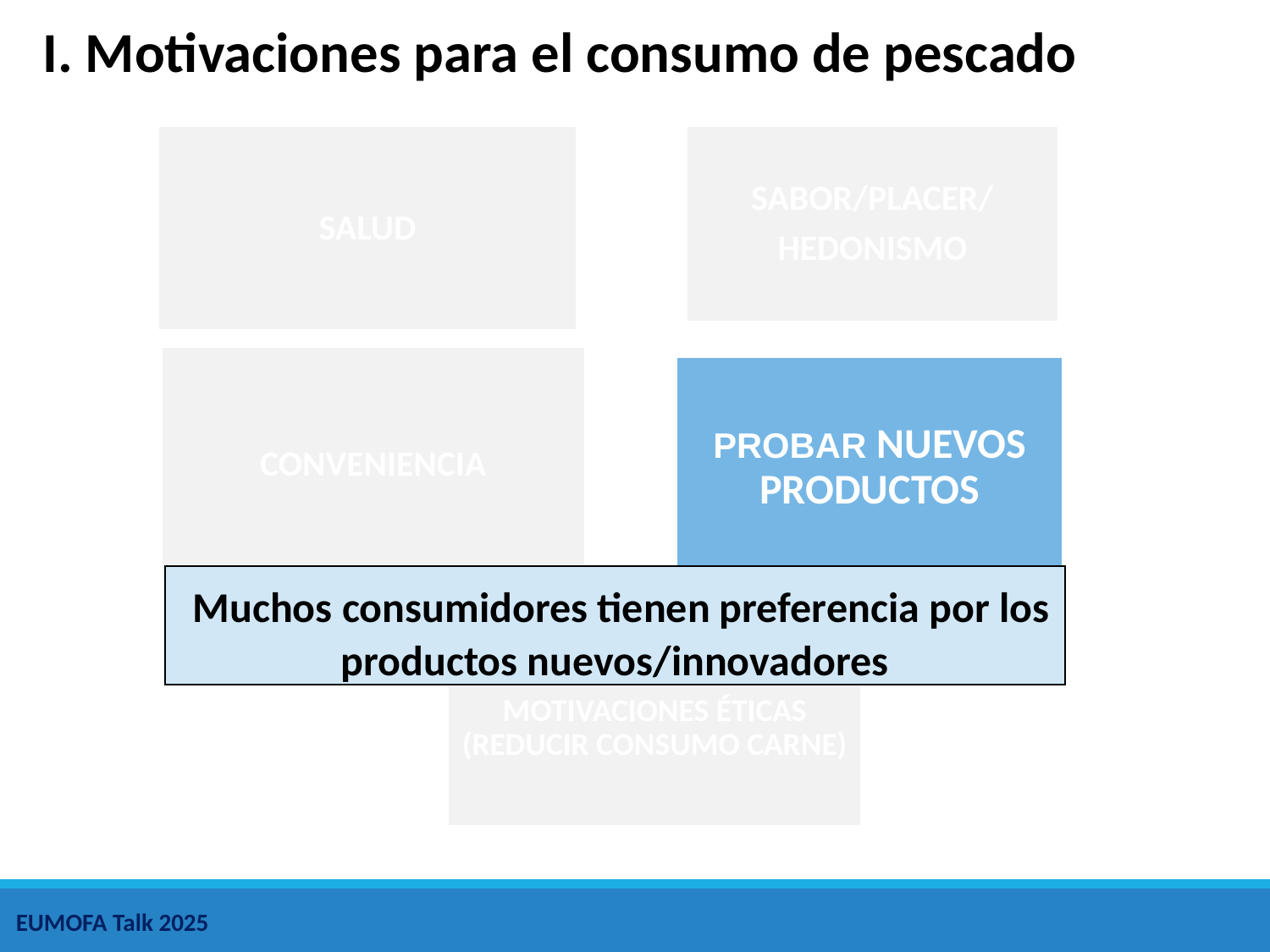

I. Motivaciones para el consumo de pescado
SALUD
SABOR/PLACER/
HEDONISMO
CONVENIENCIA
PROBAR NUEVOS PRODUCTOS
MOTIVACIONES ÉTICAS (REDUCIR CONSUMO CARNE)
 Muchos consumidores tienen preferencia por los productos nuevos/innovadores
EUMOFA Talk 2025